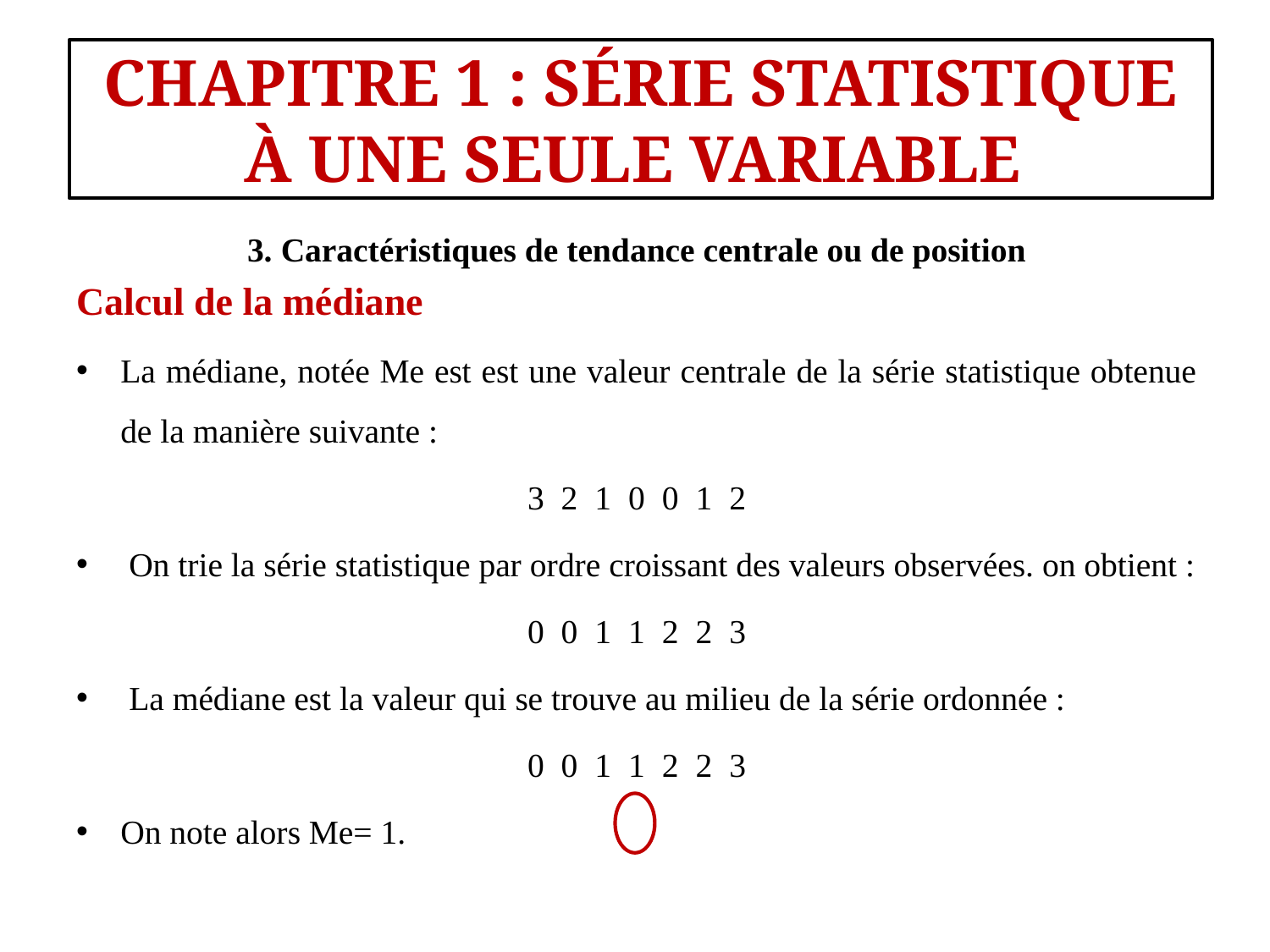

#
CHAPITRE 1 : SÉRIE STATISTIQUE À UNE SEULE VARIABLE
3. Caractéristiques de tendance centrale ou de position
Calcul de la médiane
La médiane, notée Me est est une valeur centrale de la série statistique obtenue de la manière suivante :
3  2  1  0  0  1  2
 On trie la série statistique par ordre croissant des valeurs observées. on obtient :
0  0  1  1  2  2  3
 La médiane est la valeur qui se trouve au milieu de la série ordonnée :
0  0  1  1  2  2  3
On note alors Me= 1.